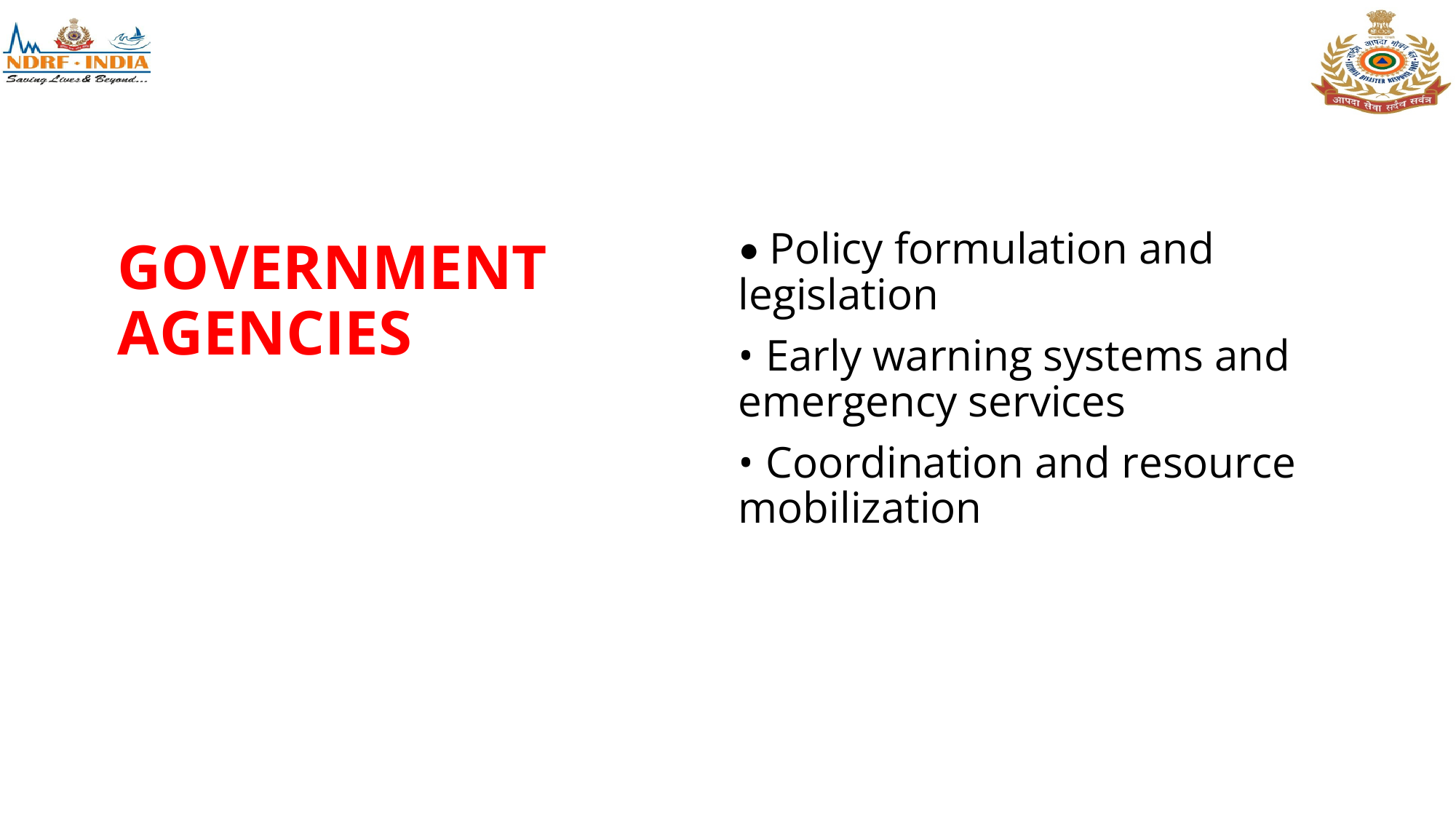

• Policy formulation and legislation
• Early warning systems and emergency services
• Coordination and resource mobilization
# GOVERNMENT AGENCIES